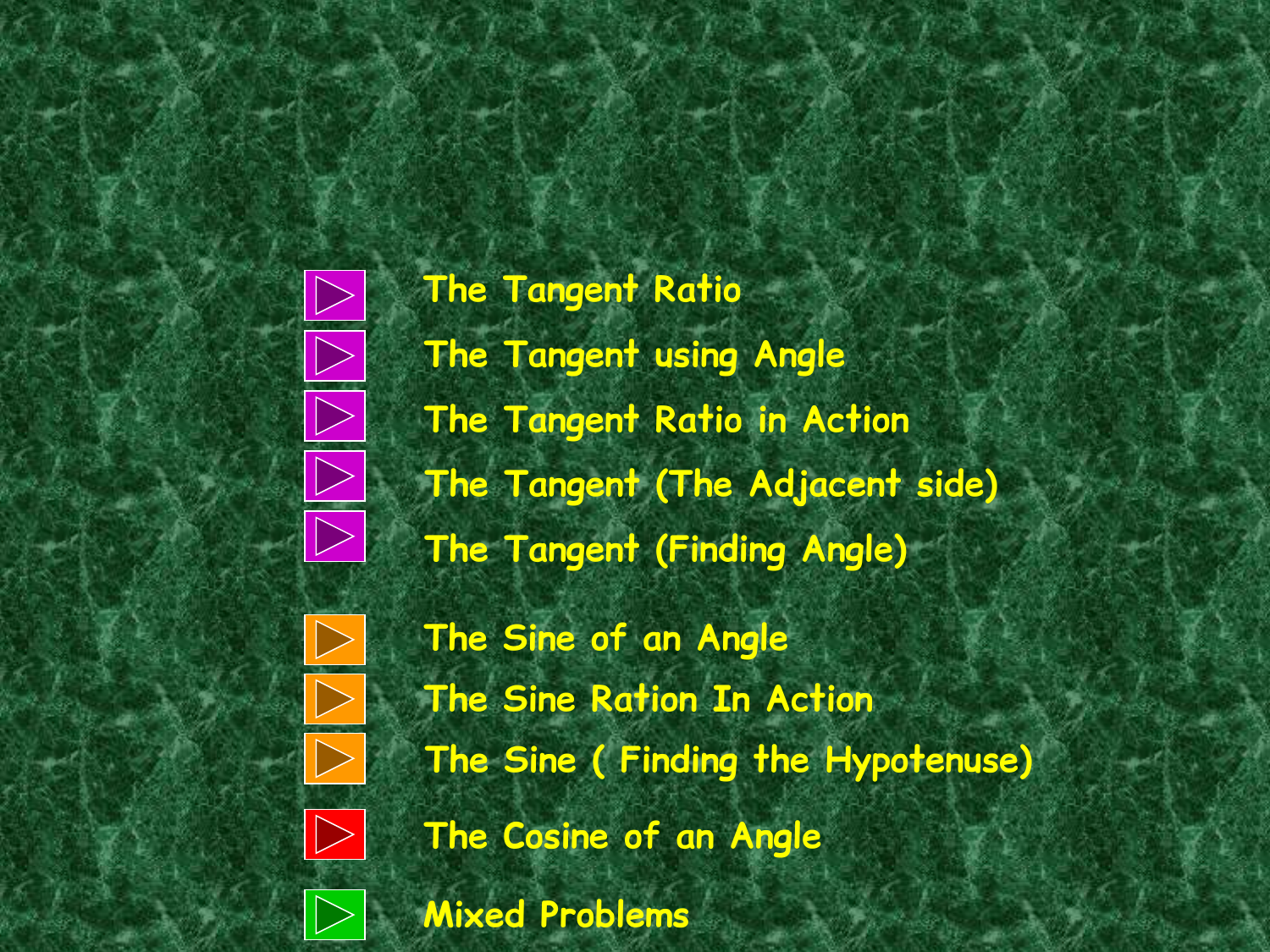

The Tangent Ratio

The Tangent using Angle

The Tangent Ratio in Action

The Tangent (The Adjacent side)

The Tangent (Finding Angle)
The Sine of an Angle

The Sine Ration In Action

The Sine ( Finding the Hypotenuse)

The Cosine of an Angle

Mixed Problems